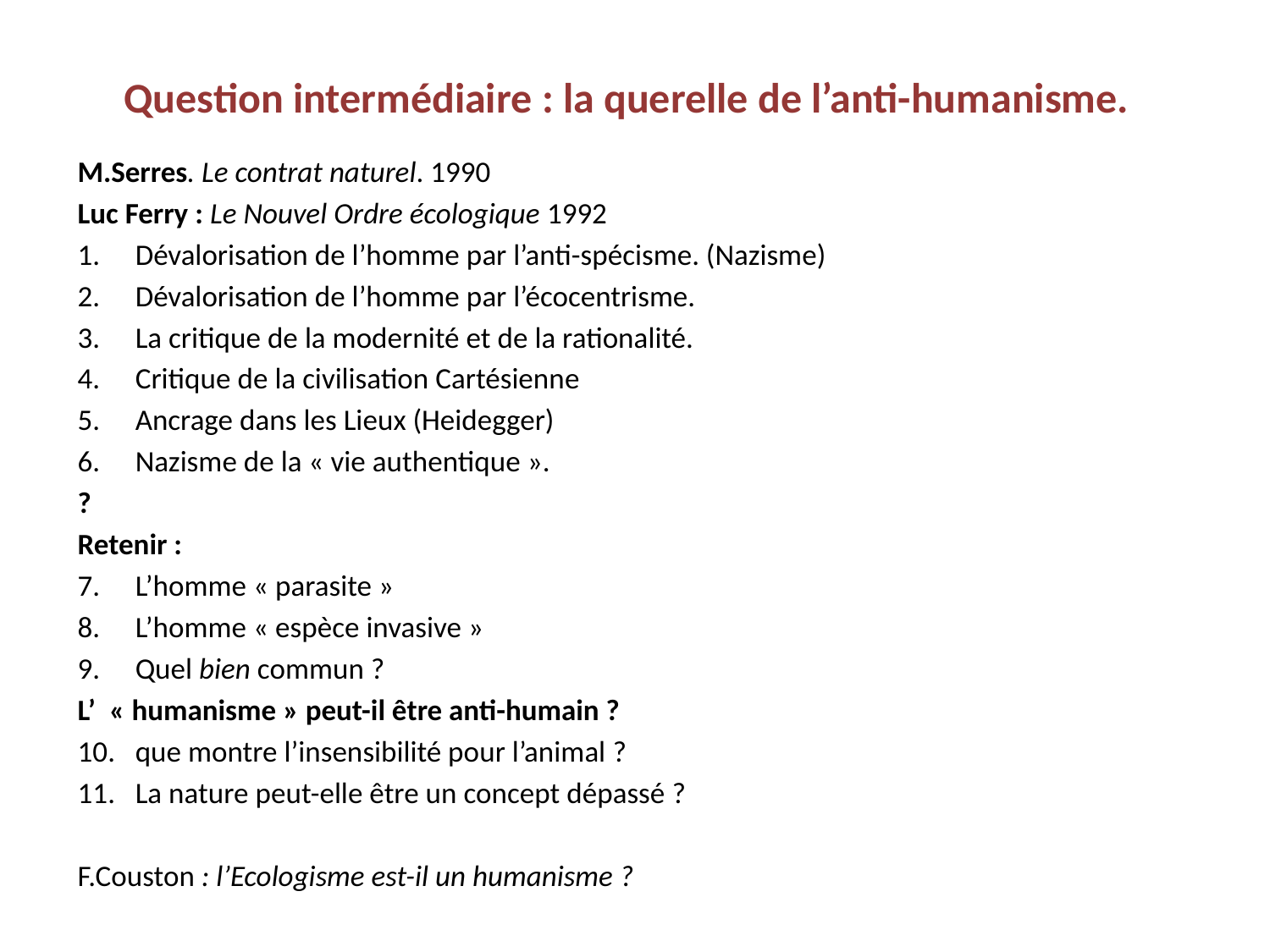

# Question intermédiaire : la querelle de l’anti-humanisme.
M.Serres. Le contrat naturel. 1990
Luc Ferry : Le Nouvel Ordre écologique 1992
Dévalorisation de l’homme par l’anti-spécisme. (Nazisme)
Dévalorisation de l’homme par l’écocentrisme.
La critique de la modernité et de la rationalité.
Critique de la civilisation Cartésienne
Ancrage dans les Lieux (Heidegger)
Nazisme de la « vie authentique ».
?
Retenir :
L’homme « parasite »
L’homme « espèce invasive »
Quel bien commun ?
L’  « humanisme » peut-il être anti-humain ?
que montre l’insensibilité pour l’animal ?
La nature peut-elle être un concept dépassé ?

F.Couston : l’Ecologisme est-il un humanisme ?